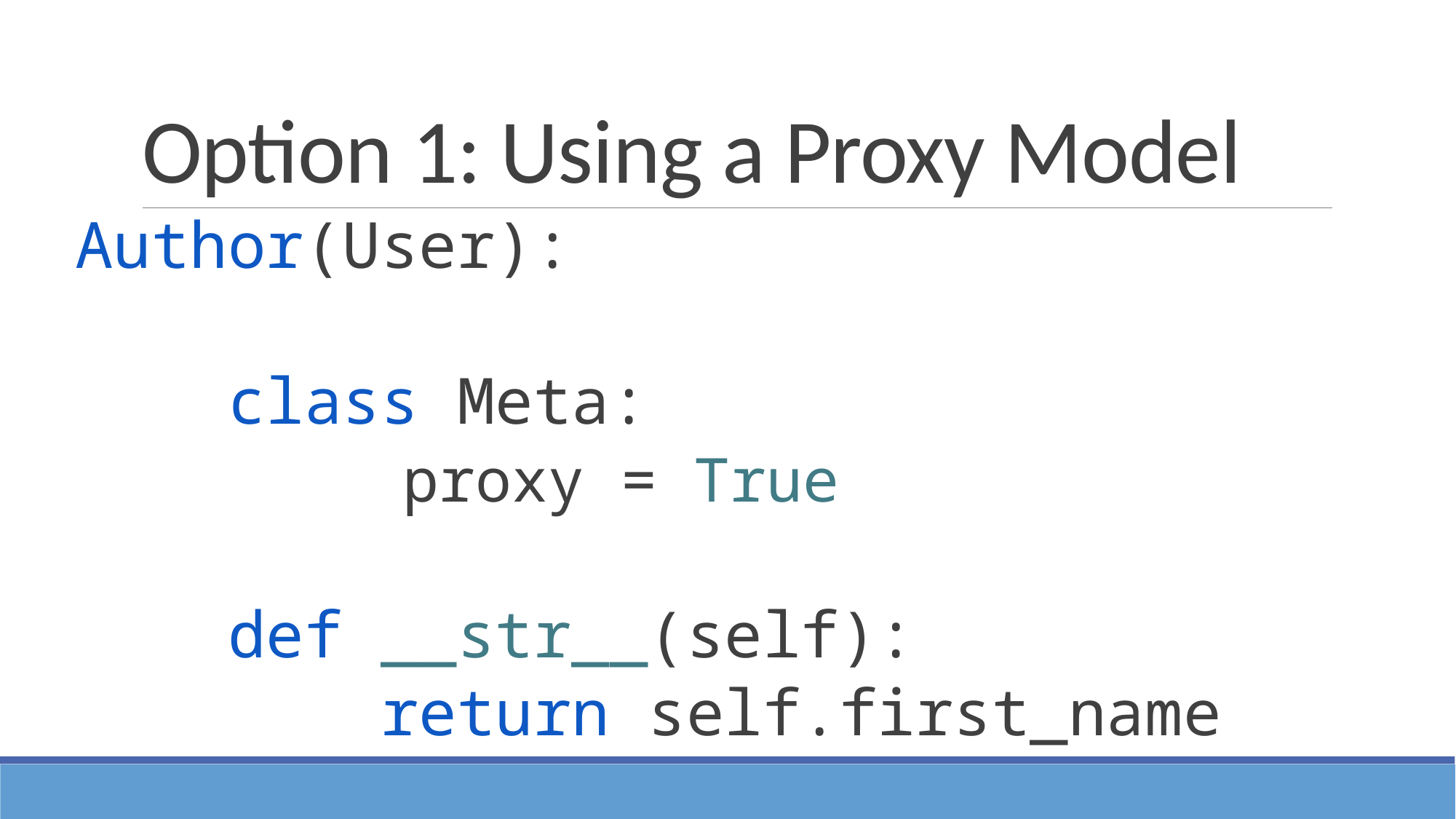

# Option 1: Using a Proxy Model
Author(User):

    class Meta:
 			proxy = True

    def __str__(self):
        return self.first_name